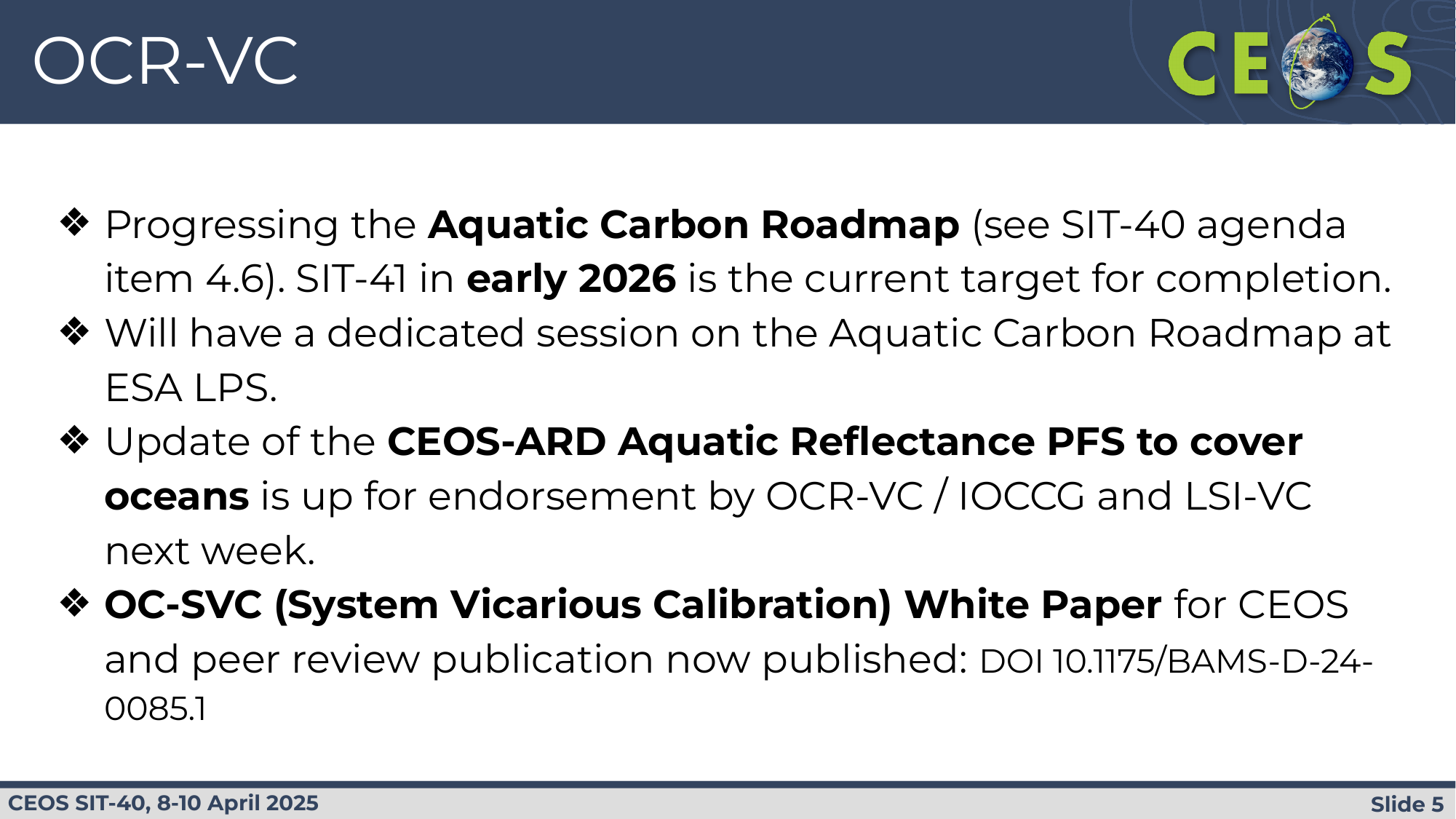

# OCR-VC
Progressing the Aquatic Carbon Roadmap (see SIT-40 agenda item 4.6). SIT-41 in early 2026 is the current target for completion.
Will have a dedicated session on the Aquatic Carbon Roadmap at ESA LPS.
Update of the CEOS-ARD Aquatic Reflectance PFS to cover oceans is up for endorsement by OCR-VC / IOCCG and LSI-VC next week.
OC-SVC (System Vicarious Calibration) White Paper for CEOS and peer review publication now published: DOI 10.1175/BAMS-D-24-0085.1